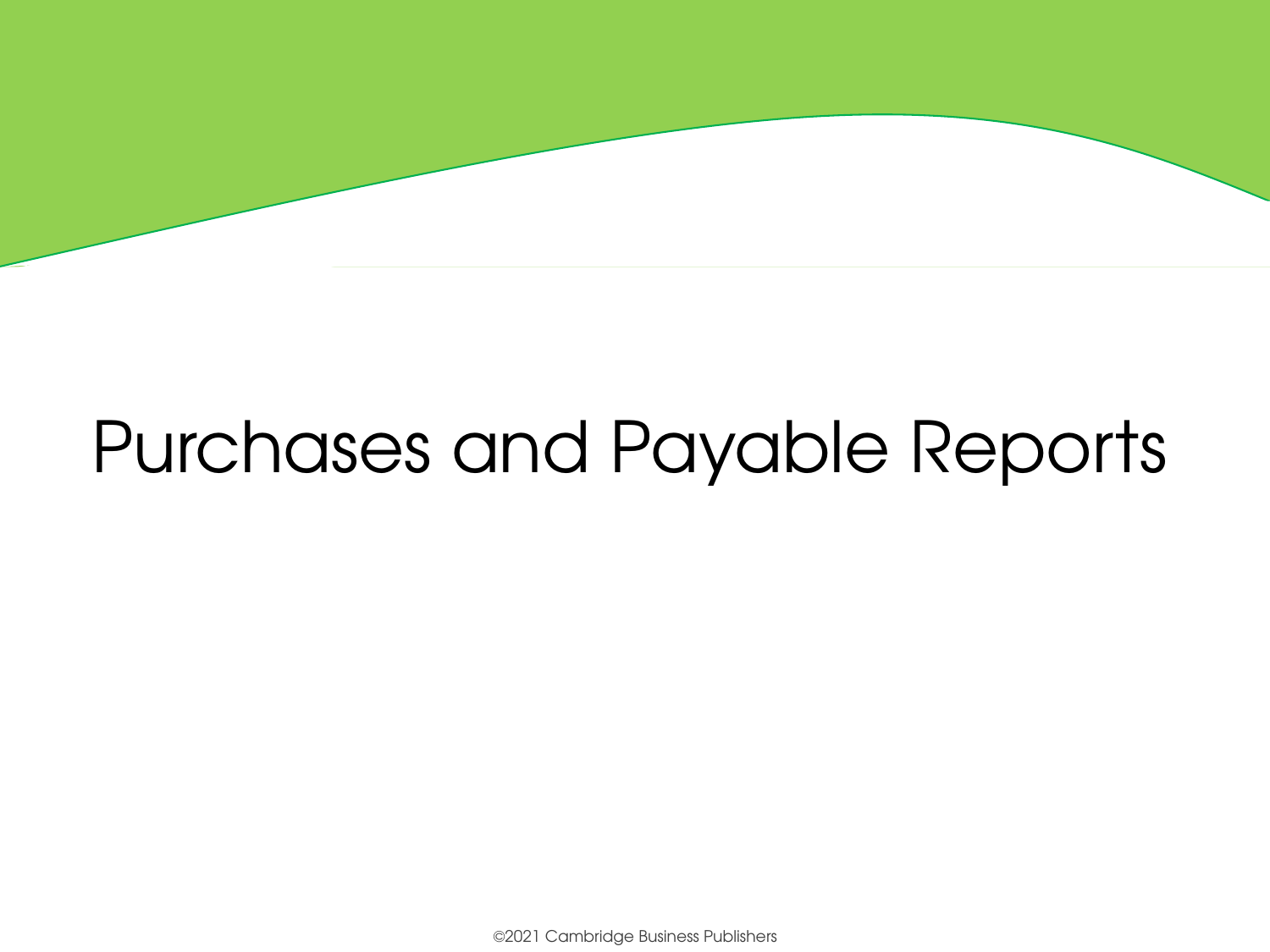

# Purchases and Payable Reports
©2021 Cambridge Business Publishers